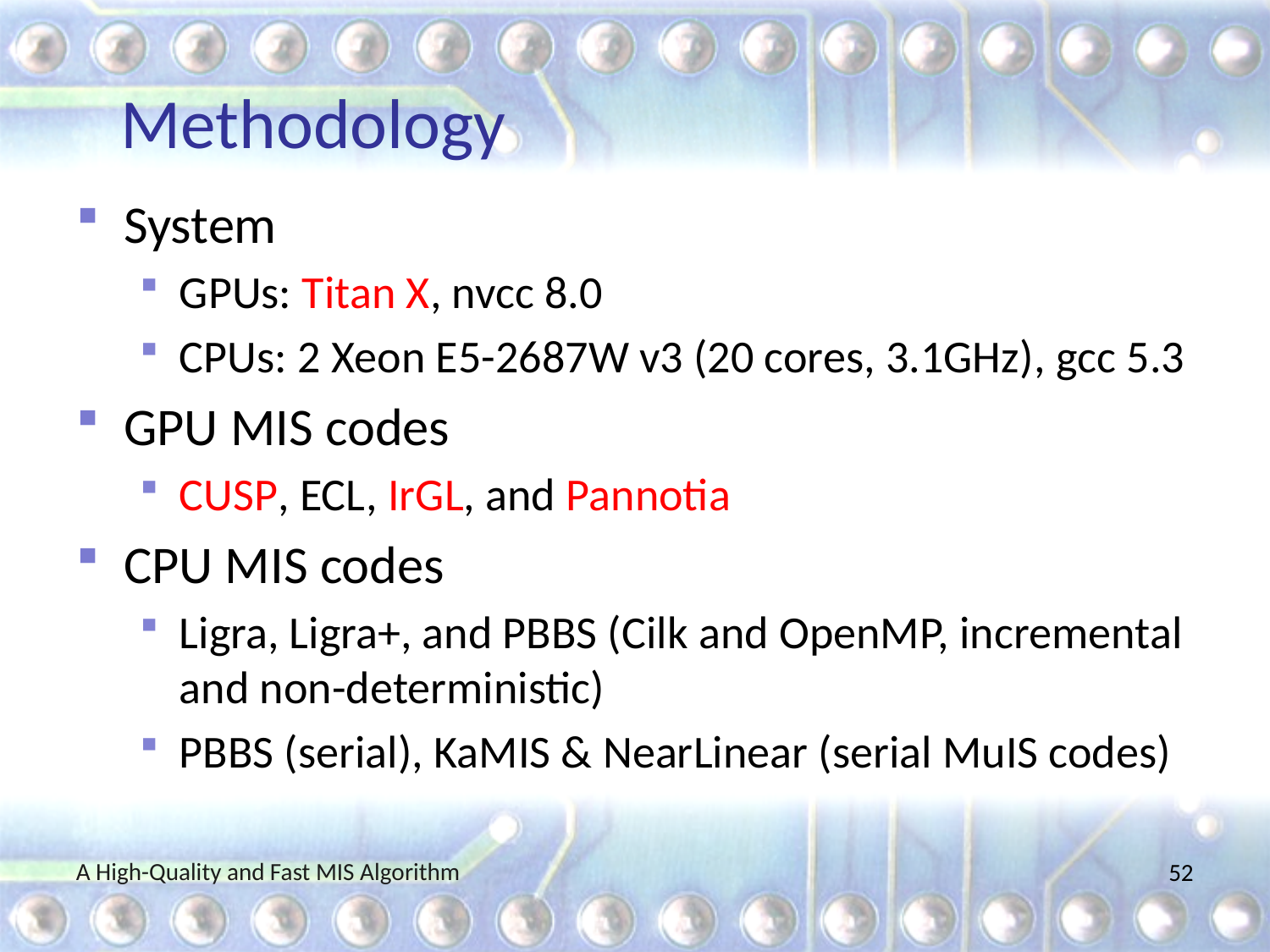

# Methodology
System
GPUs: Titan X, nvcc 8.0
CPUs: 2 Xeon E5-2687W v3 (20 cores, 3.1GHz), gcc 5.3
GPU MIS codes
CUSP, ECL, IrGL, and Pannotia
CPU MIS codes
Ligra, Ligra+, and PBBS (Cilk and OpenMP, incremental and non-deterministic)
PBBS (serial), KaMIS & NearLinear (serial MuIS codes)

A High-Quality and Fast MIS Algorithm
52